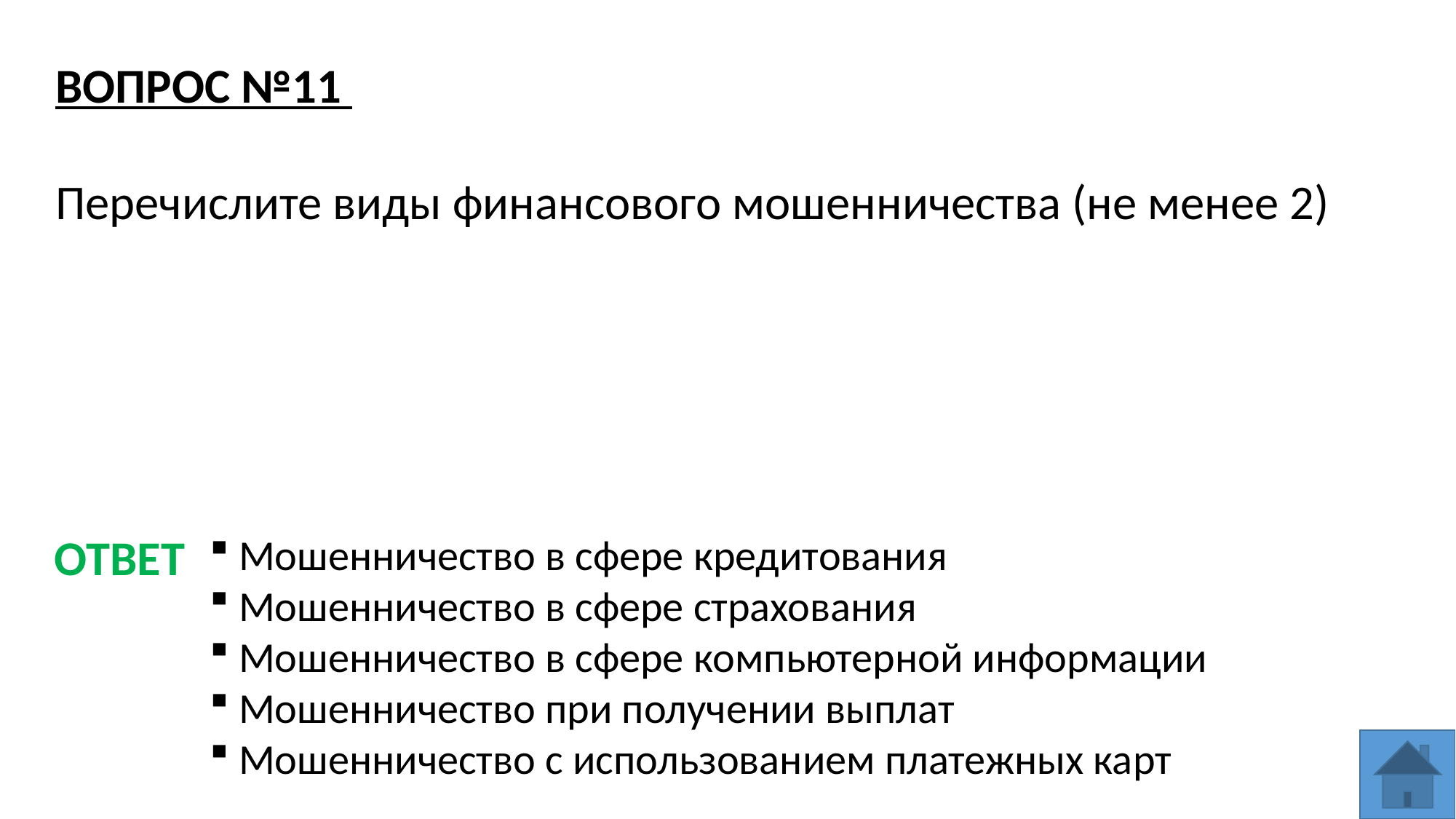

ВОПРОС №11

Перечислите виды финансового мошенничества (не менее 2)

ОТВЕТ
 Мошенничество в сфере кредитования
 Мошенничество в сфере страхования
 Мошенничество в сфере компьютерной информации
 Мошенничество при получении выплат
 Мошенничество с использованием платежных карт